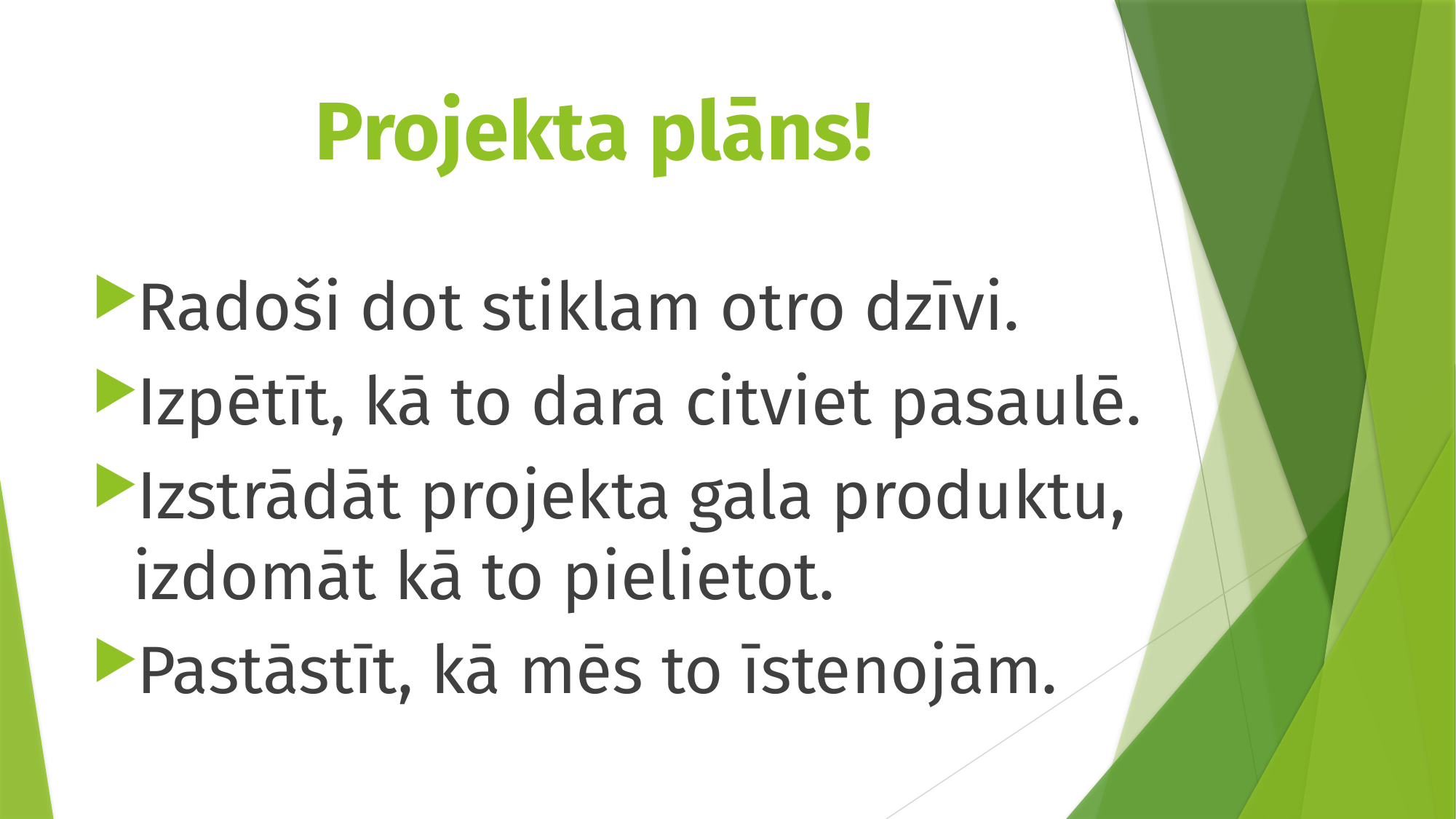

# Projekta plāns!
Radoši dot stiklam otro dzīvi.
Izpētīt, kā to dara citviet pasaulē.
Izstrādāt projekta gala produktu, izdomāt kā to pielietot.
Pastāstīt, kā mēs to īstenojām.